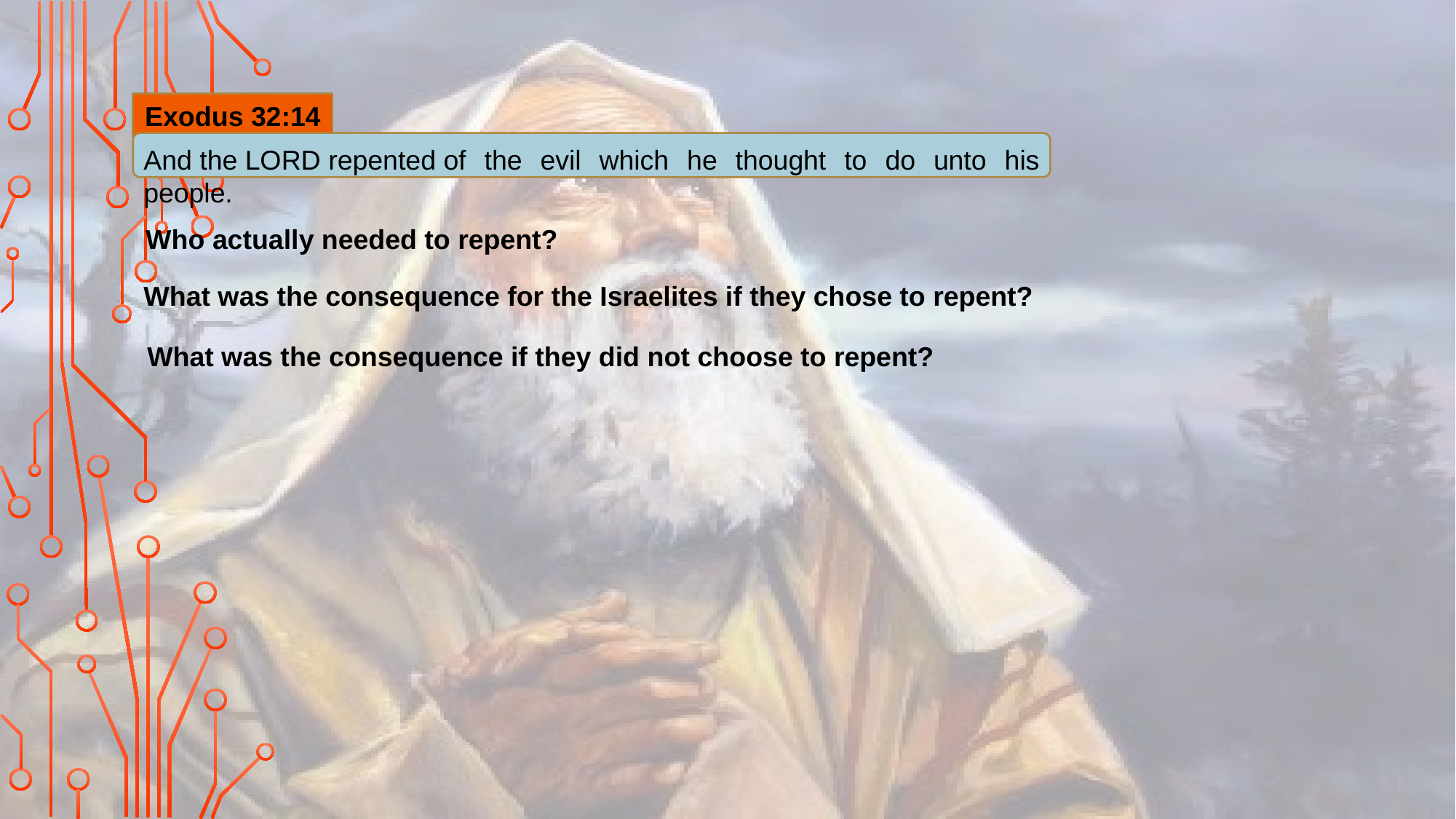

Exodus 32:14

And the Lord repented of the evil which he thought to do unto his people.
Who actually needed to repent?
What was the consequence for the Israelites if they chose to repent?
What was the consequence if they did not choose to repent?